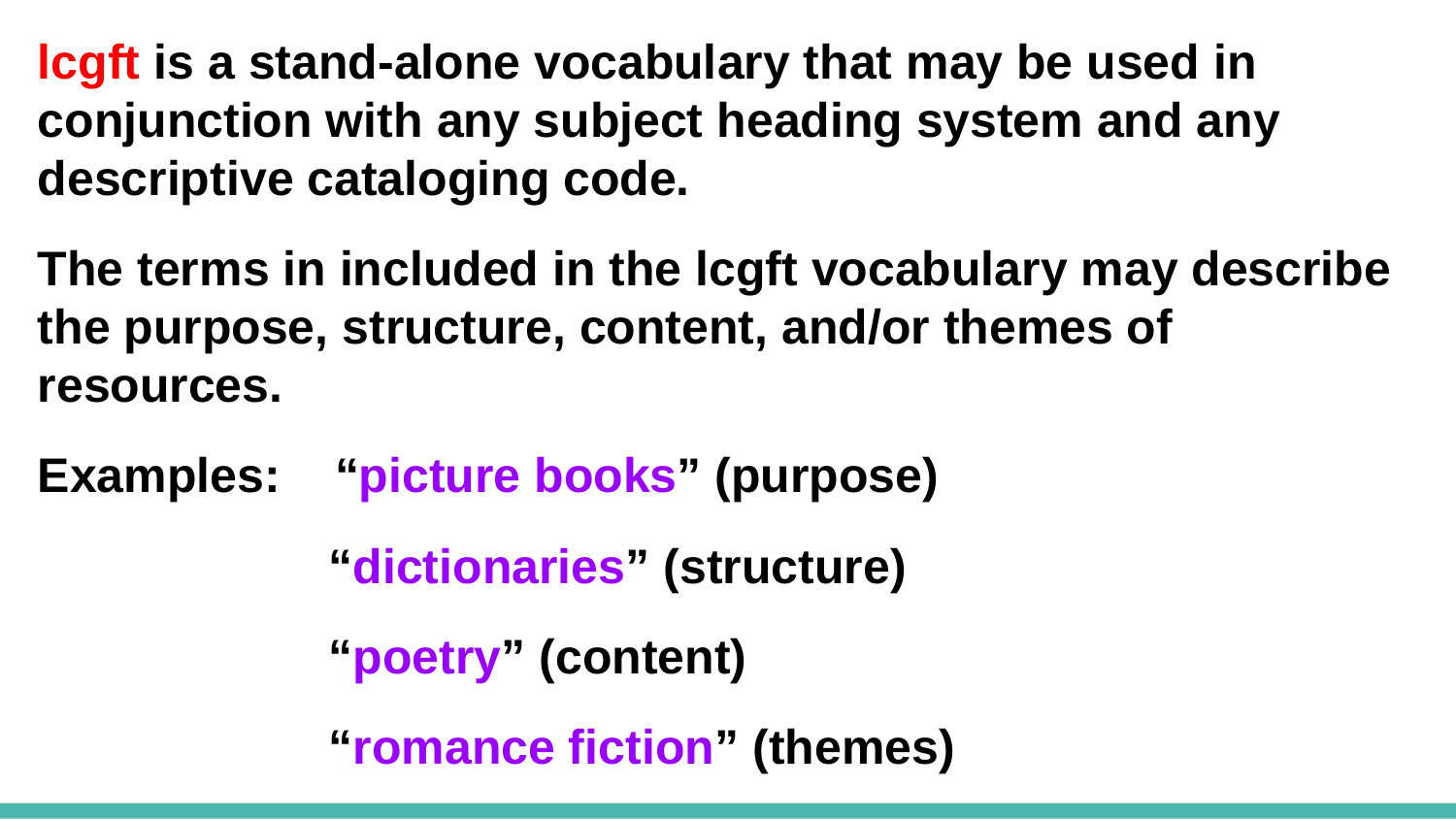

lcgft is a stand‐alone vocabulary that may be used in conjunction with any subject heading system and any descriptive cataloging code.
The terms in included in the lcgft vocabulary may describe the purpose, structure, content, and/or themes of resources.
Examples:    “picture books” (purpose)
“dictionaries” (structure)
“poetry” (content)
“romance fiction” (themes)